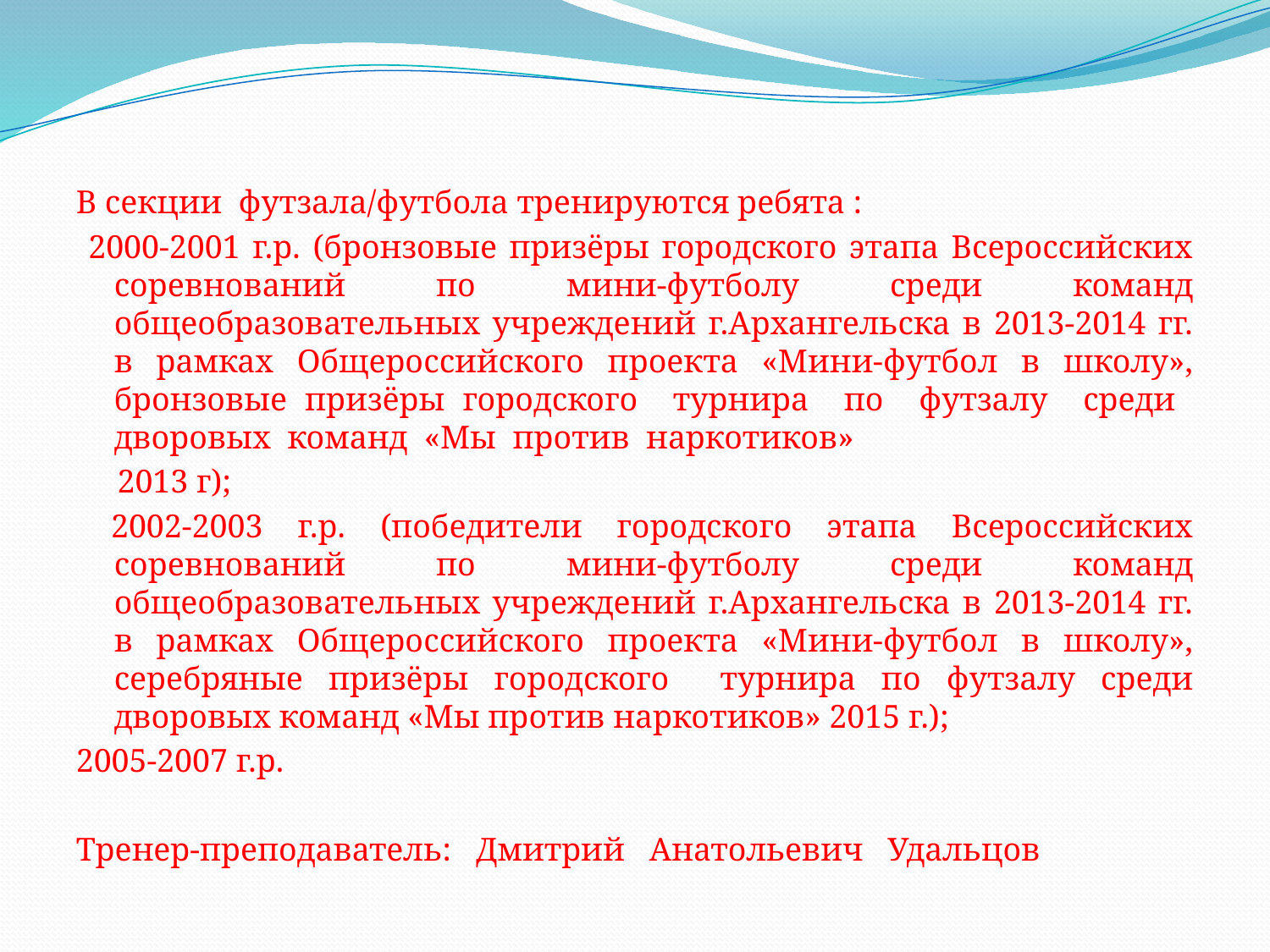

#
В секции  футзала/футбола тренируются ребята :
 2000-2001 г.р. (бронзовые призёры городского этапа Всероссийских соревнований по мини-футболу среди команд общеобразовательных учреждений г.Архангельска в 2013-2014 гг. в рамках Общероссийского проекта «Мини-футбол в школу», бронзовые призёры городского  турнира  по  футзалу  среди  дворовых  команд  «Мы  против  наркотиков»
     2013 г);
 2002-2003 г.р. (победители городского этапа Всероссийских соревнований по мини-футболу среди команд общеобразовательных учреждений г.Архангельска в 2013-2014 гг. в рамках Общероссийского проекта «Мини-футбол в школу», серебряные призёры городского  турнира по футзалу среди дворовых команд «Мы против наркотиков» 2015 г.);
2005-2007 г.р.

Тренер-преподаватель:   Дмитрий   Анатольевич   Удальцов